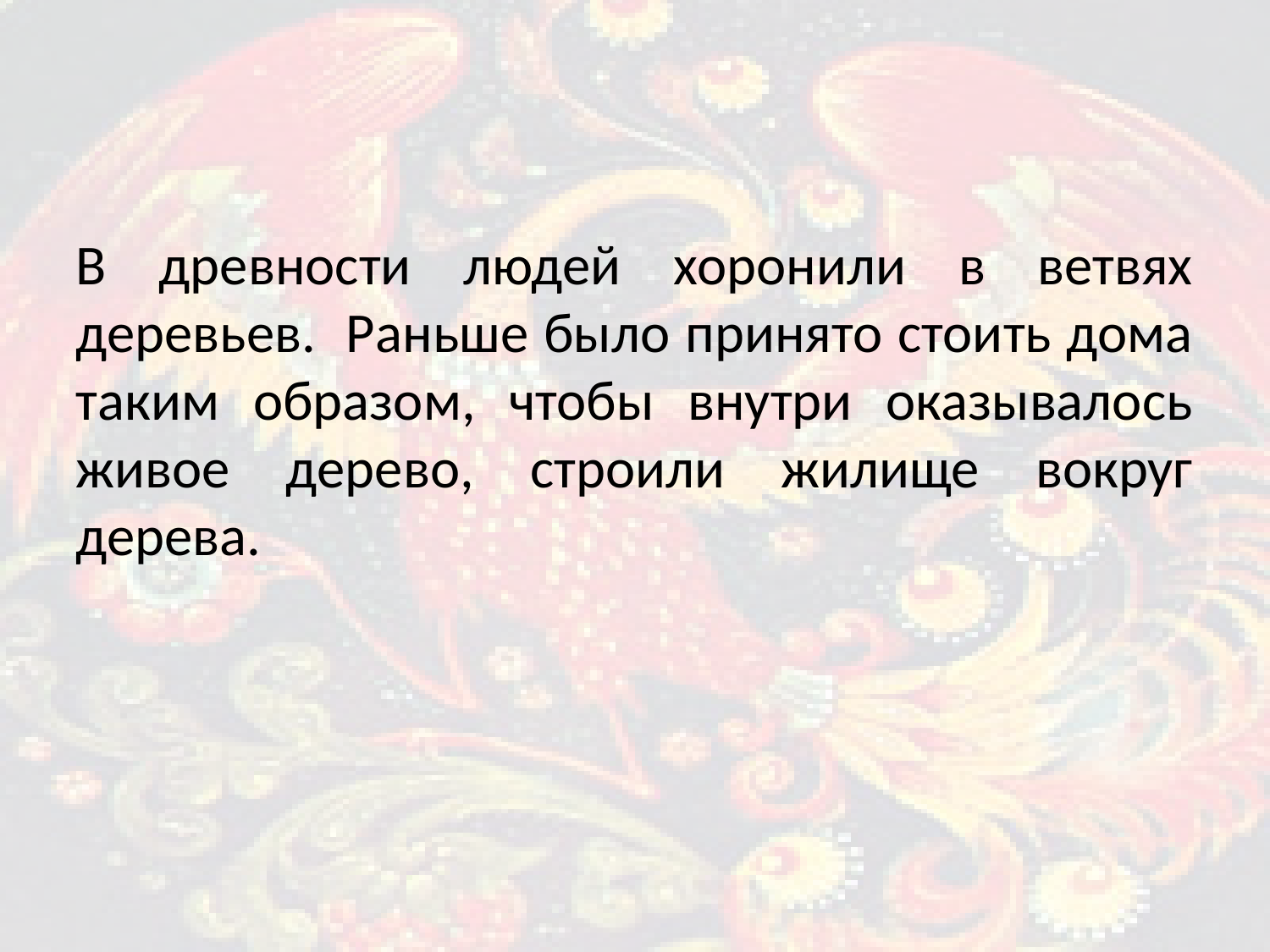

В древности людей хоронили в ветвях деревьев.  Раньше было принято стоить дома таким образом, чтобы внутри оказывалось живое дерево, строили жилище вокруг дерева.